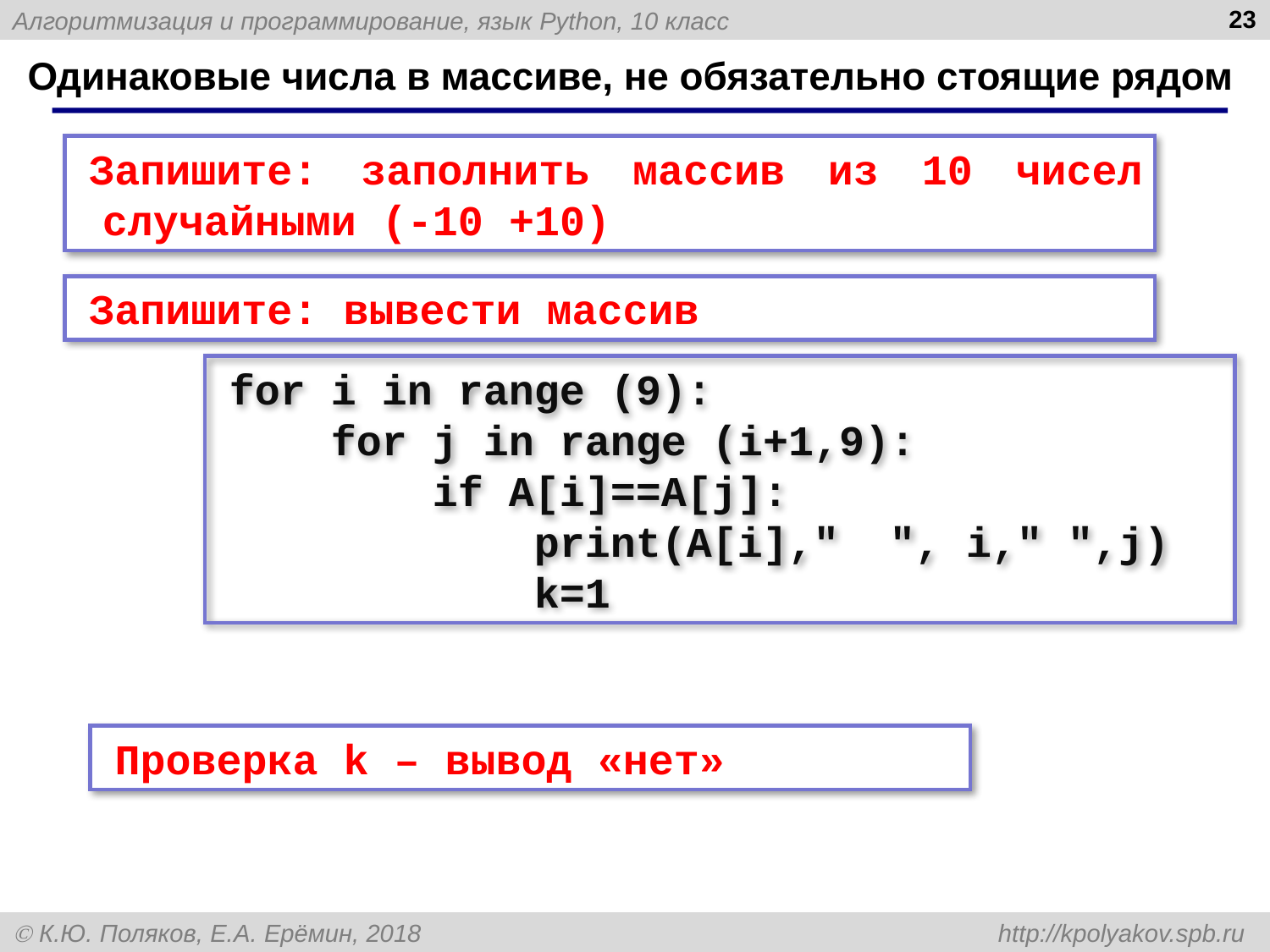

23
# Одинаковые числа в массиве, не обязательно стоящие рядом
Запишите: заполнить массив из 10 чисел случайными (-10 +10)
Запишите: вывести массив
for i in range (9):
    for j in range (i+1,9):
        if A[i]==A[j]:
            print(A[i],"  ", i," ",j)
            k=1
Проверка k – вывод «нет»